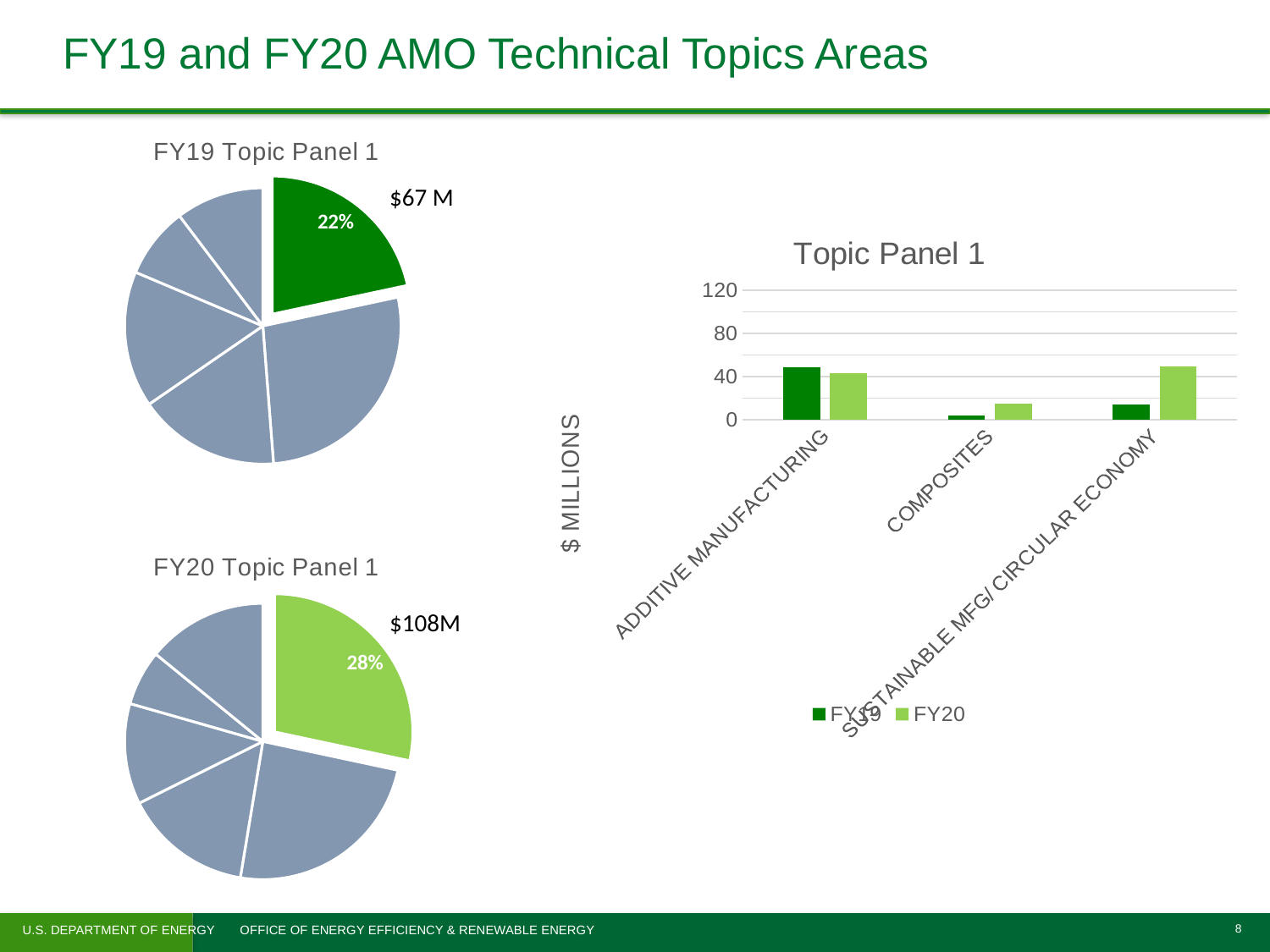

# FY19 and FY20 AMO Technical Topics Areas

### Chart: FY19 Topic Panel 1

| Category | Sum of 2019 |
|---|---|
| 1 | 67051251.0 |
| 2 | 83947500.0 |
| 3 | 51532243.0 |
| 4 | 49435406.0 |
| 5 | 25790000.0 |
| 6 | 31916755.0 |
$67 M

### Chart: Topic Panel 1

| Category | FY19 | FY20 |
|---|---|---|
| ADDITIVE MANUFACTURING | 49.051251 | 43.5 |
| COMPOSITES | 4.0 | 15.0 |
| SUSTAINABLE MFG/ CIRCULAR ECONOMY | 14.0 | 49.675 |

### Chart: FY20 Topic Panel 1

| Category | Sum of 2020 |
|---|---|
| 1 | 108175000.0 |
| 2 | 92545041.0 |
| 3 | 57325000.0 |
| 4 | 45012720.0 |
| 5 | 24700000.0 |
| 6 | 53788000.0 |
$108M